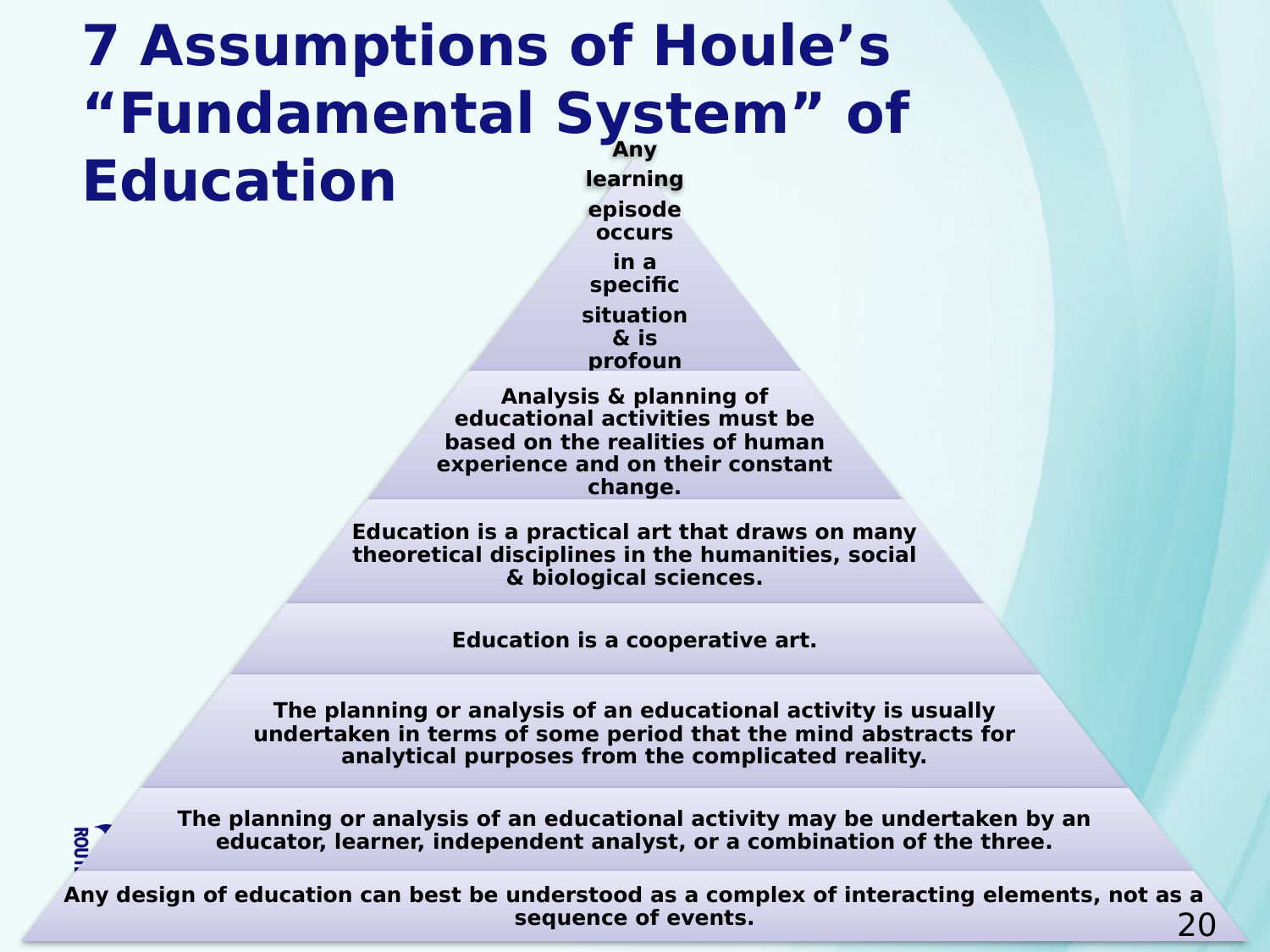

# 7 Assumptions of Houle’s “Fundamental System” of Education

Any
learning
episode occurs
in a specific
situation & is profoundly
influenced by that fact.
Analysis & planning of educational activities must be based on the realities of human experience and on their constant change.
Education is a practical art that draws on many theoretical disciplines in the humanities, social & biological sciences.
Education is a cooperative art.
The planning or analysis of an educational activity is usually undertaken in terms of some period that the mind abstracts for analytical purposes from the complicated reality.
The planning or analysis of an educational activity may be undertaken by an educator, learner, independent analyst, or a combination of the three.
Any design of education can best be understood as a complex of interacting elements, not as a sequence of events.
20